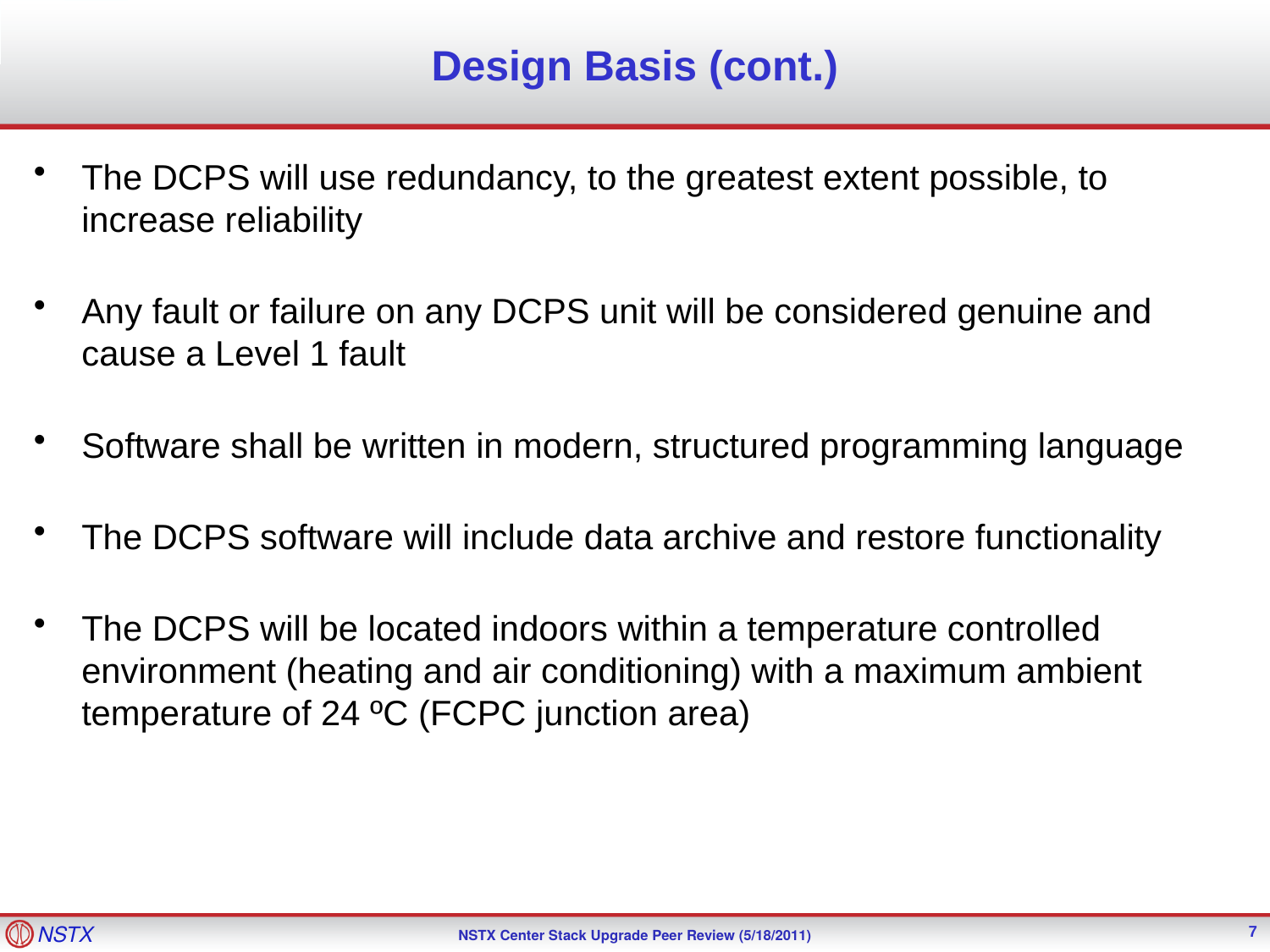

# Design Basis (cont.)
The DCPS will use redundancy, to the greatest extent possible, to increase reliability
Any fault or failure on any DCPS unit will be considered genuine and cause a Level 1 fault
Software shall be written in modern, structured programming language
The DCPS software will include data archive and restore functionality
The DCPS will be located indoors within a temperature controlled environment (heating and air conditioning) with a maximum ambient temperature of 24 ºC (FCPC junction area)
7